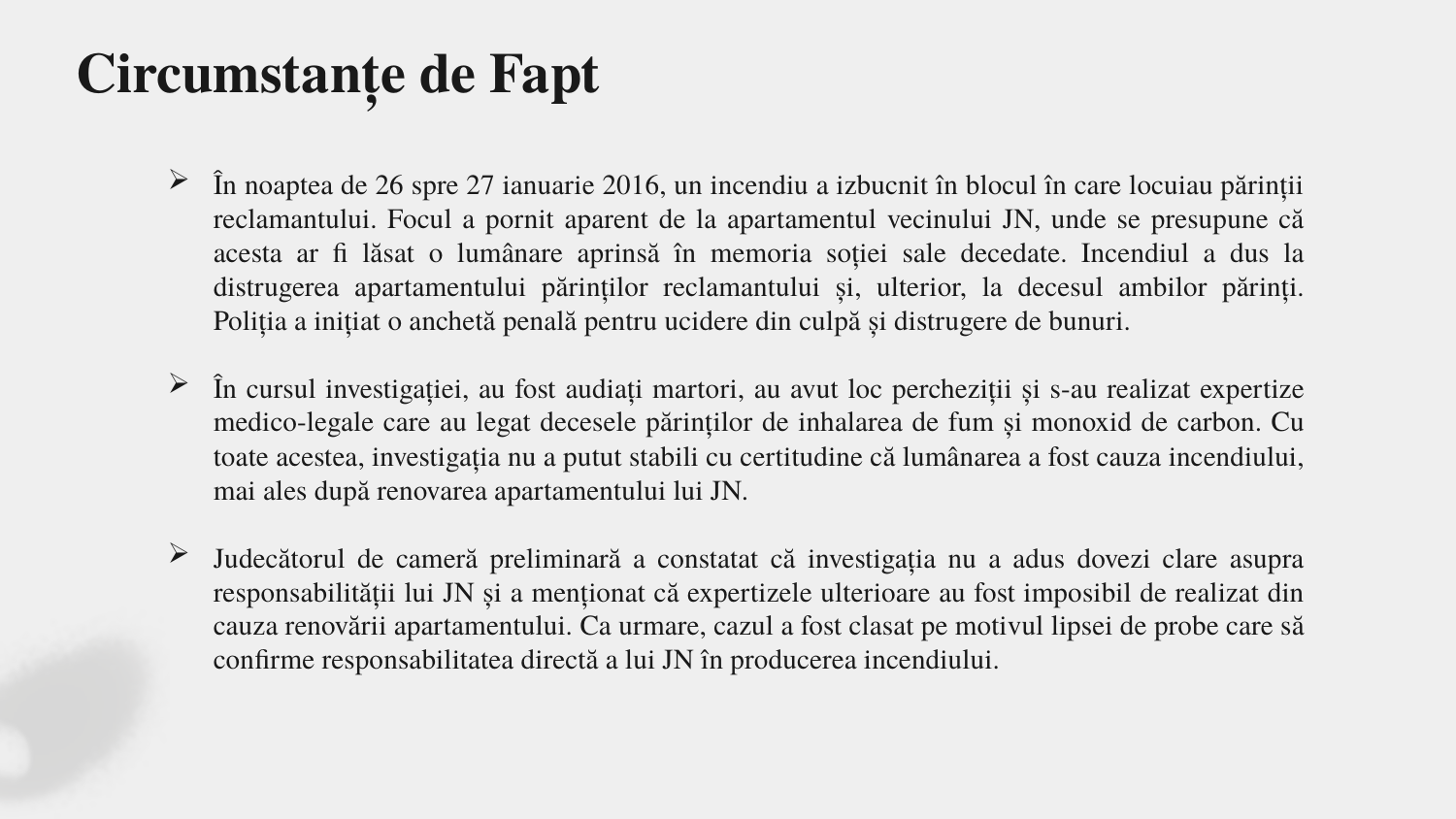

# Circumstanțe de Fapt

În noaptea de 26 spre 27 ianuarie 2016, un incendiu a izbucnit în blocul în care locuiau părinții reclamantului. Focul a pornit aparent de la apartamentul vecinului JN, unde se presupune că acesta ar fi lăsat o lumânare aprinsă în memoria soției sale decedate. Incendiul a dus la distrugerea apartamentului părinților reclamantului și, ulterior, la decesul ambilor părinți. Poliția a inițiat o anchetă penală pentru ucidere din culpă și distrugere de bunuri.

În cursul investigației, au fost audiați martori, au avut loc percheziții și s-au realizat expertize medico-legale care au legat decesele părinților de inhalarea de fum și monoxid de carbon. Cu toate acestea, investigația nu a putut stabili cu certitudine că lumânarea a fost cauza incendiului, mai ales după renovarea apartamentului lui JN.

Judecătorul de cameră preliminară a constatat că investigația nu a adus dovezi clare asupra responsabilității lui JN și a menționat că expertizele ulterioare au fost imposibil de realizat din cauza renovării apartamentului. Ca urmare, cazul a fost clasat pe motivul lipsei de probe care să confirme responsabilitatea directă a lui JN în producerea incendiului.